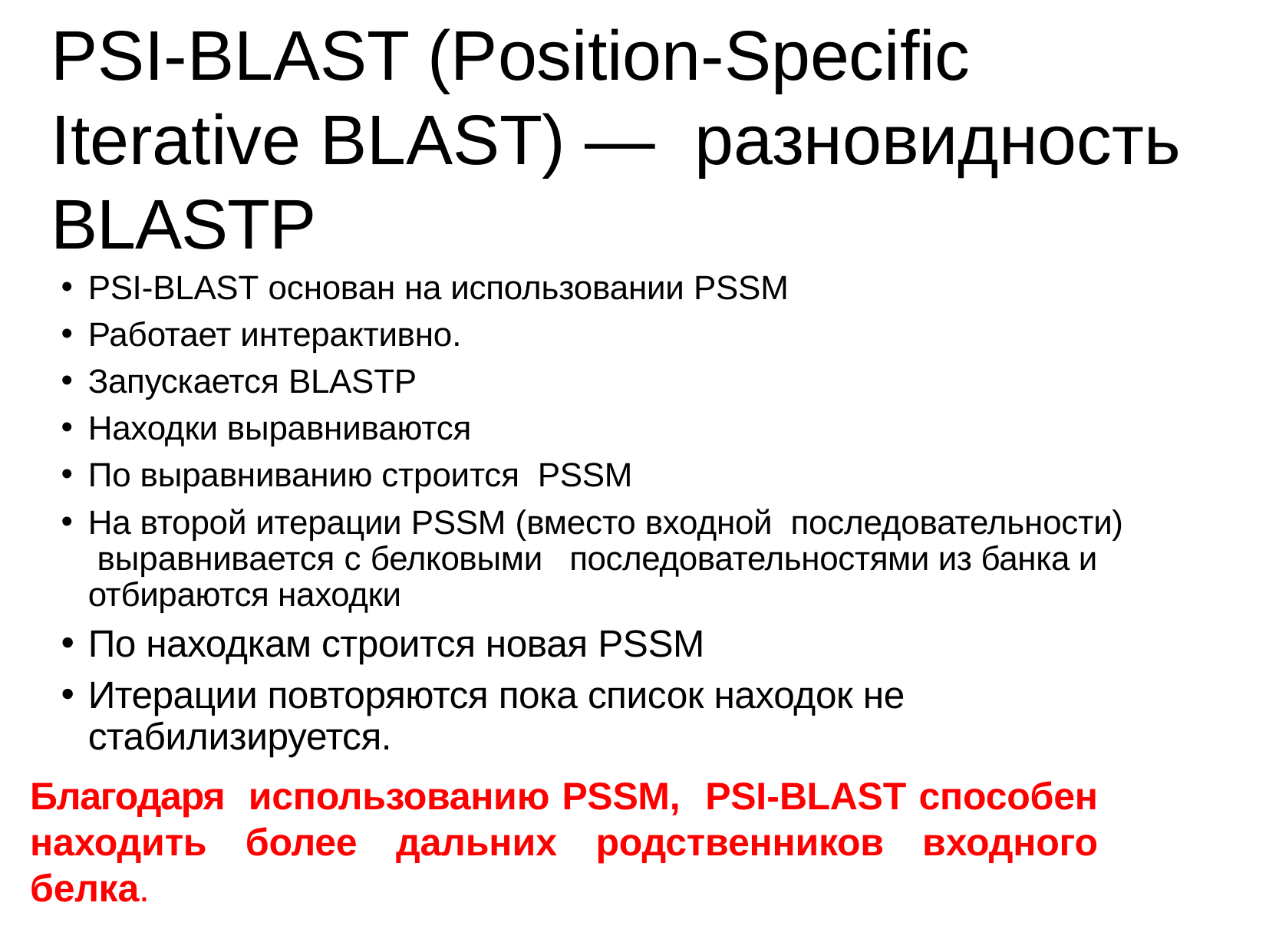

# PSI-BLAST (Position-Specific Iterative BLAST) —  разновидность BLASTP
PSI-BLAST основан на использовании PSSM
Работает интерактивно.
Запускается BLASTP
Находки выравниваются
По выравниванию строится  PSSM
На второй итерации PSSM (вместо входной  последовательности)  выравнивается с белковыми   последовательностями из банка и отбираются находки
По находкам строится новая PSSM
Итерации повторяются пока список находок не стабилизируется.

Благодаря  использованию PSSM,  PSI-BLAST способен находить более дальних родственников входного белка.